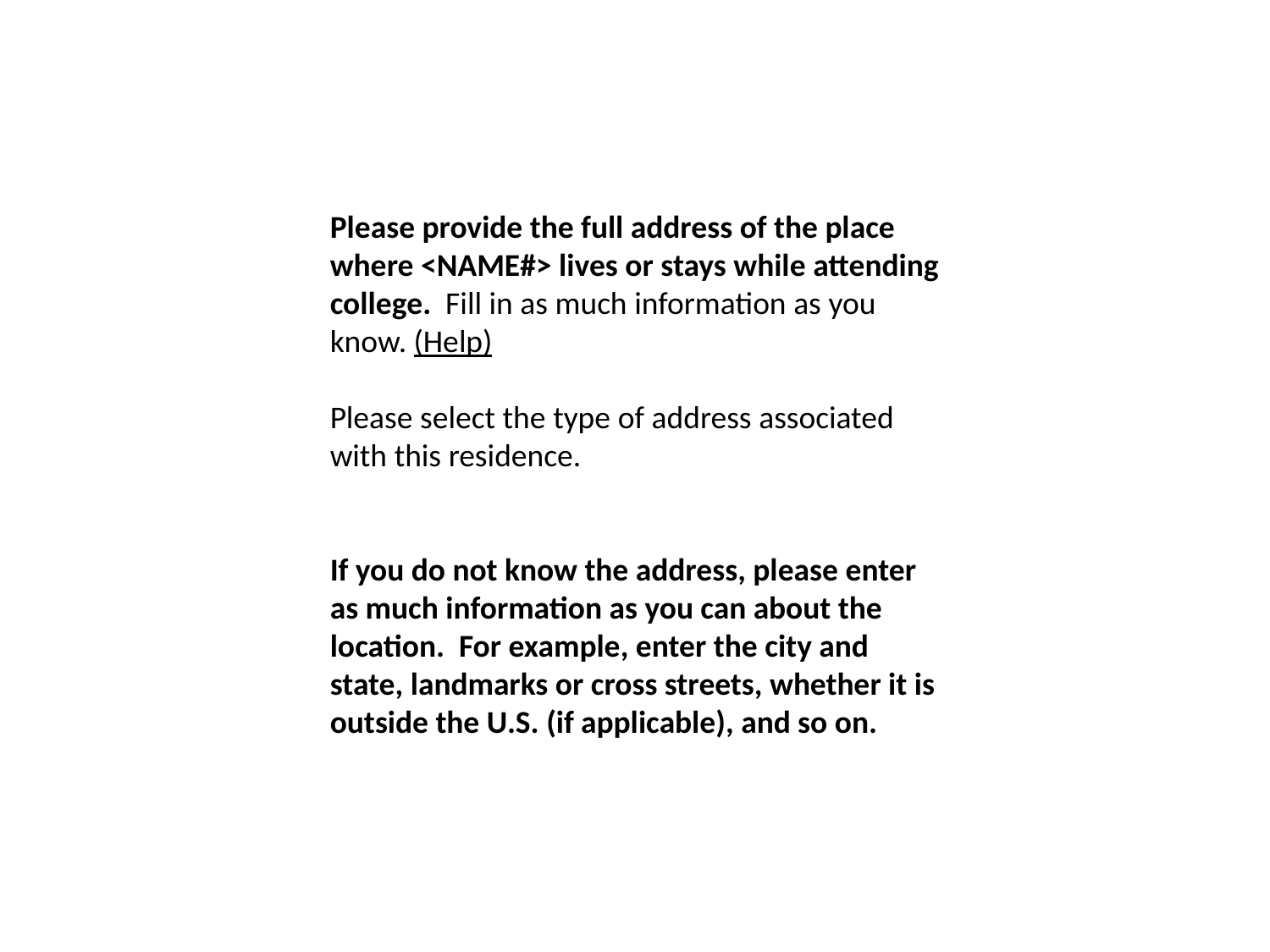

Please provide the full address of the place where <NAME#> lives or stays while attending college.  Fill in as much information as you know. (Help)

Please select the type of address associated with this residence.

If you do not know the address, please enter as much information as you can about the location.  For example, enter the city and state, landmarks or cross streets, whether it is outside the U.S. (if applicable), and so on.